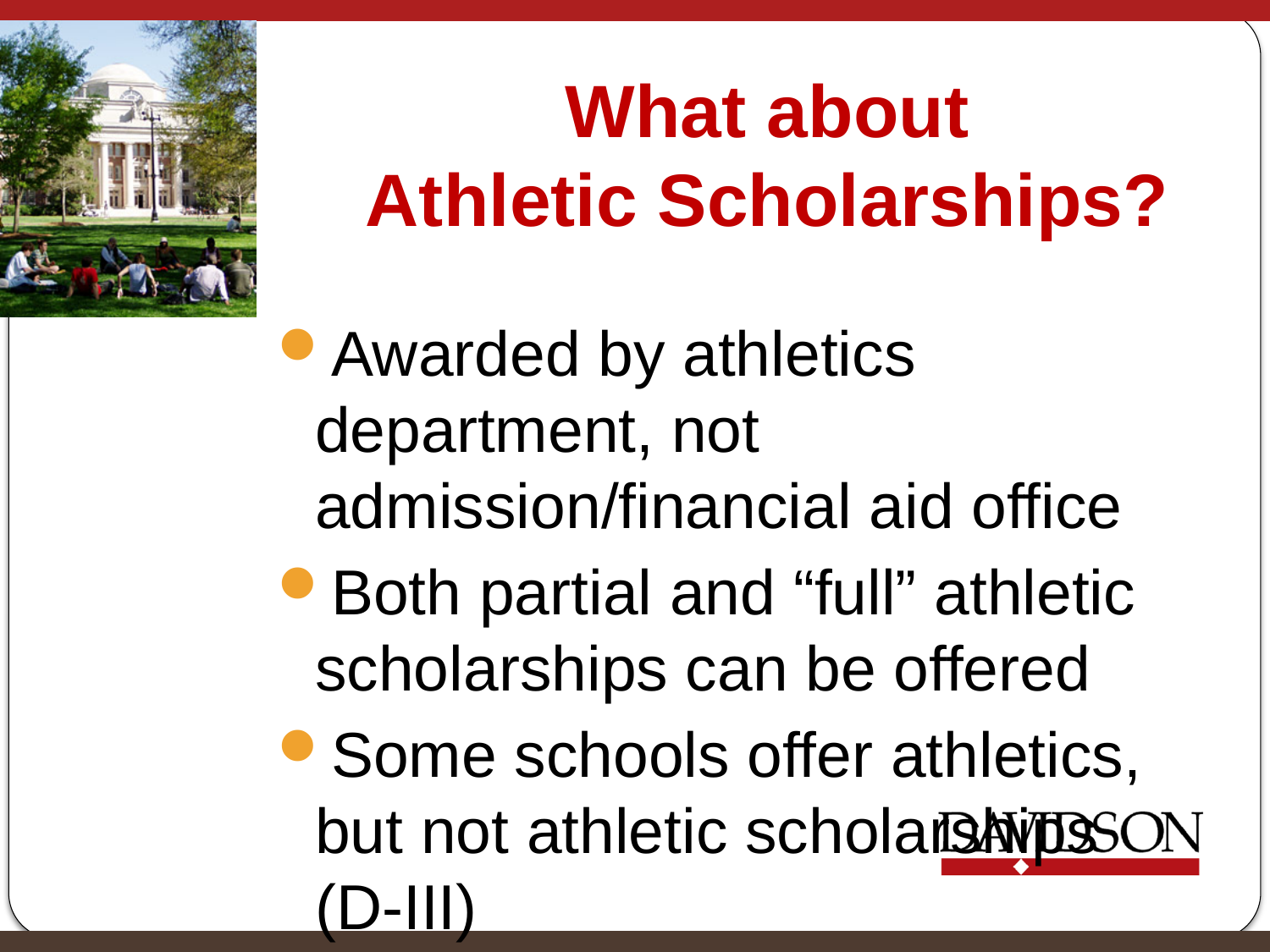

# What about Athletic Scholarships?
Awarded by athletics department, not admission/financial aid office
Both partial and “full” athletic scholarships can be offered
Some schools offer athletics, but not athletic scholarships (D-III)